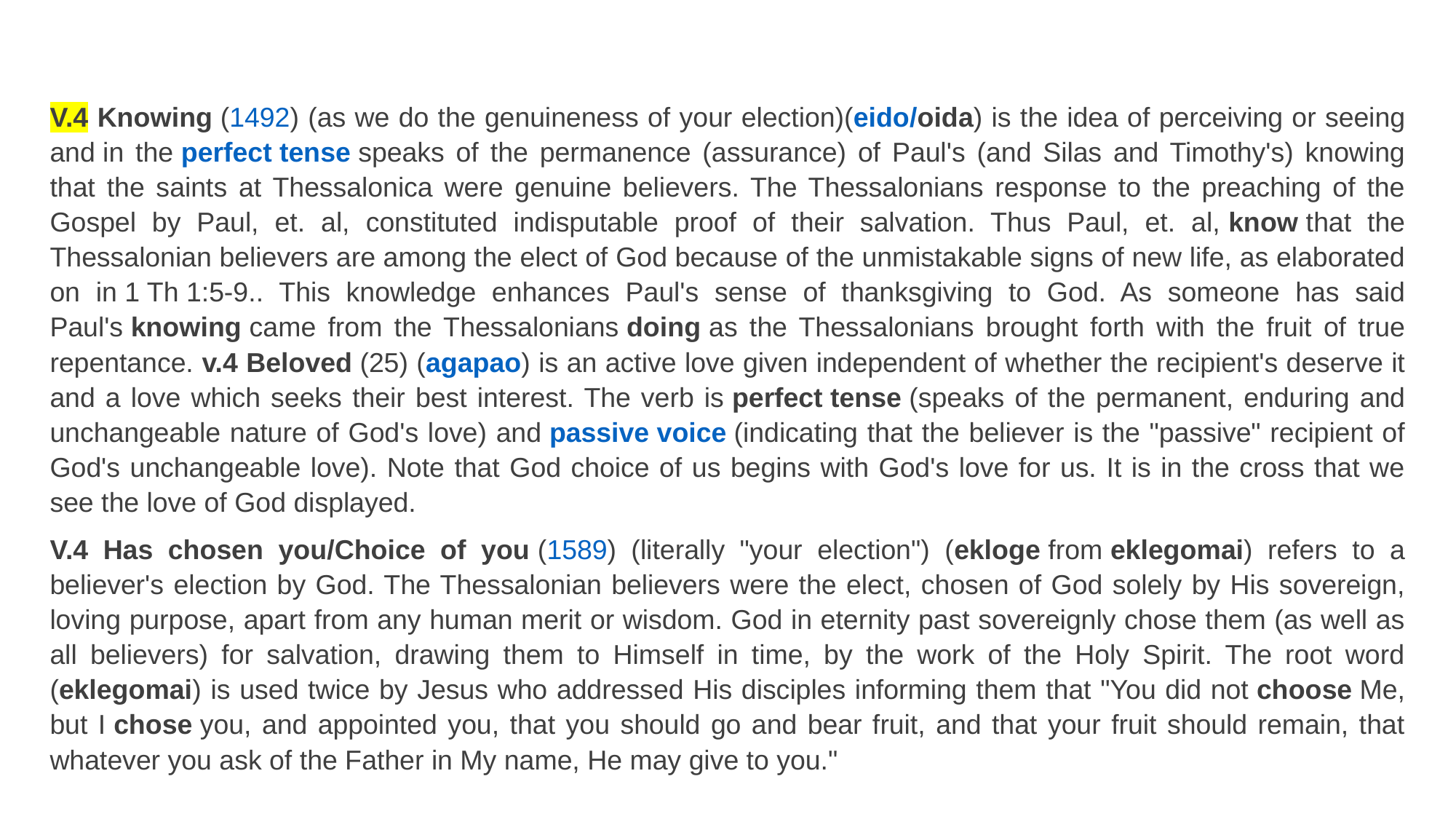

V.4 Knowing (1492) (as we do the genuineness of your election)(eido/oida) is the idea of perceiving or seeing and in the perfect tense speaks of the permanence (assurance) of Paul's (and Silas and Timothy's) knowing that the saints at Thessalonica were genuine believers. The Thessalonians response to the preaching of the Gospel by Paul, et. al, constituted indisputable proof of their salvation. Thus Paul, et. al, know that the Thessalonian believers are among the elect of God because of the unmistakable signs of new life, as elaborated on in 1 Th 1:5-9.. This knowledge enhances Paul's sense of thanksgiving to God. As someone has said Paul's knowing came from the Thessalonians doing as the Thessalonians brought forth with the fruit of true repentance. v.4 Beloved (25) (agapao) is an active love given independent of whether the recipient's deserve it and a love which seeks their best interest. The verb is perfect tense (speaks of the permanent, enduring and unchangeable nature of God's love) and passive voice (indicating that the believer is the "passive" recipient of God's unchangeable love). Note that God choice of us begins with God's love for us. It is in the cross that we see the love of God displayed.
V.4 Has chosen you/Choice of you (1589) (literally "your election") (ekloge from eklegomai) refers to a believer's election by God. The Thessalonian believers were the elect, chosen of God solely by His sovereign, loving purpose, apart from any human merit or wisdom. God in eternity past sovereignly chose them (as well as all believers) for salvation, drawing them to Himself in time, by the work of the Holy Spirit. The root word (eklegomai) is used twice by Jesus who addressed His disciples informing them that "You did not choose Me, but I chose you, and appointed you, that you should go and bear fruit, and that your fruit should remain, that whatever you ask of the Father in My name, He may give to you."